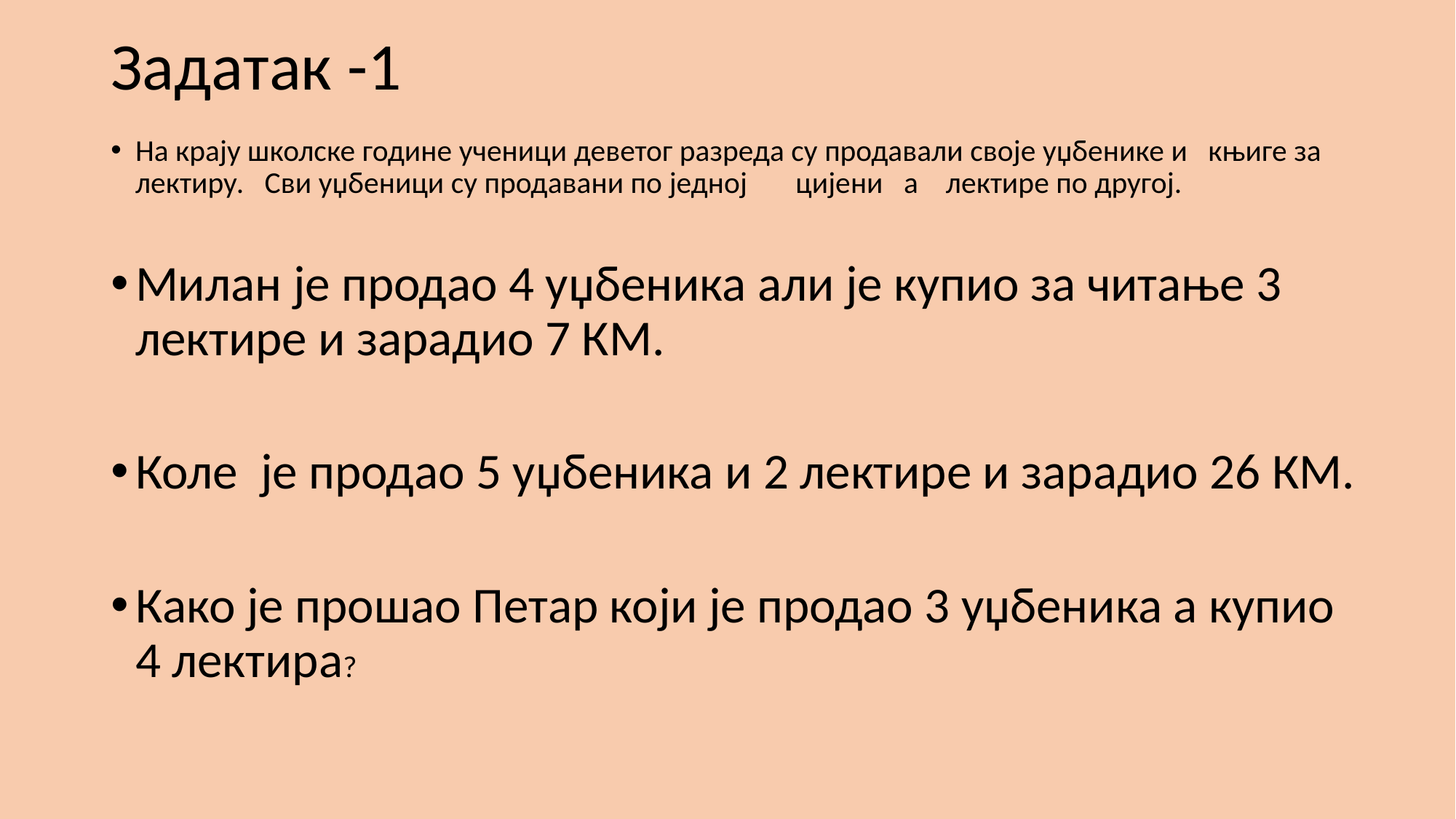

# Задатак -1
На крају школске године ученици деветог разреда су продавали своје уџбенике и   књиге за лектиру.   Сви уџбеници су продавани по једној       цијени   а    лектире по другој.

Милан је продао 4 уџбеника али је купио за читање 3 лектире и зарадио 7 КМ.

Коле  је продао 5 уџбеника и 2 лектире и зарадио 26 КМ.

Како је прошао Петар који је продао 3 уџбеника а купио 4 лектира?